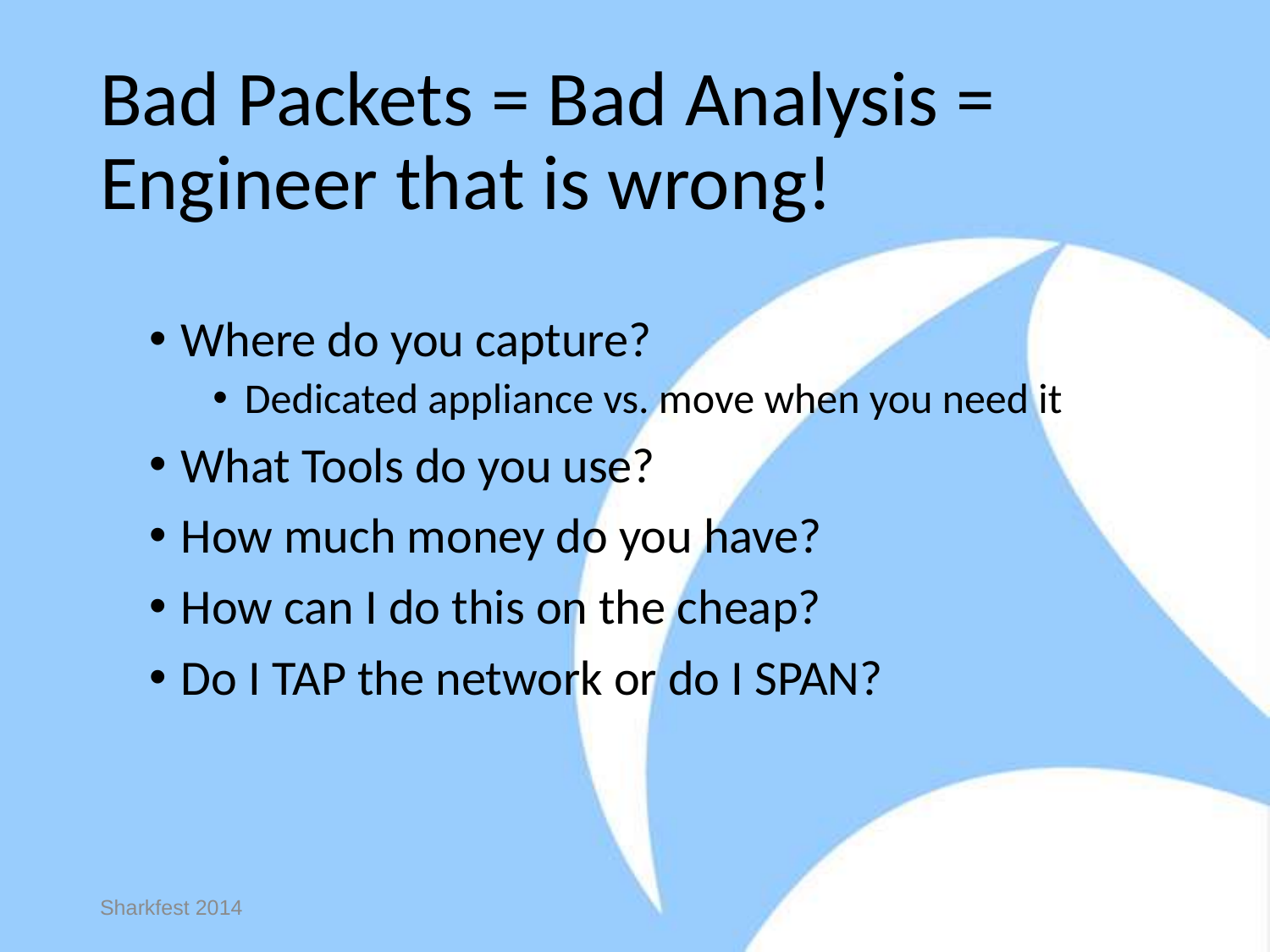

# Bad Packets = Bad Analysis = Engineer that is wrong!
Where do you capture?
Dedicated appliance vs. move when you need it
What Tools do you use?
How much money do you have?
How can I do this on the cheap?
Do I TAP the network or do I SPAN?
Sharkfest 2014